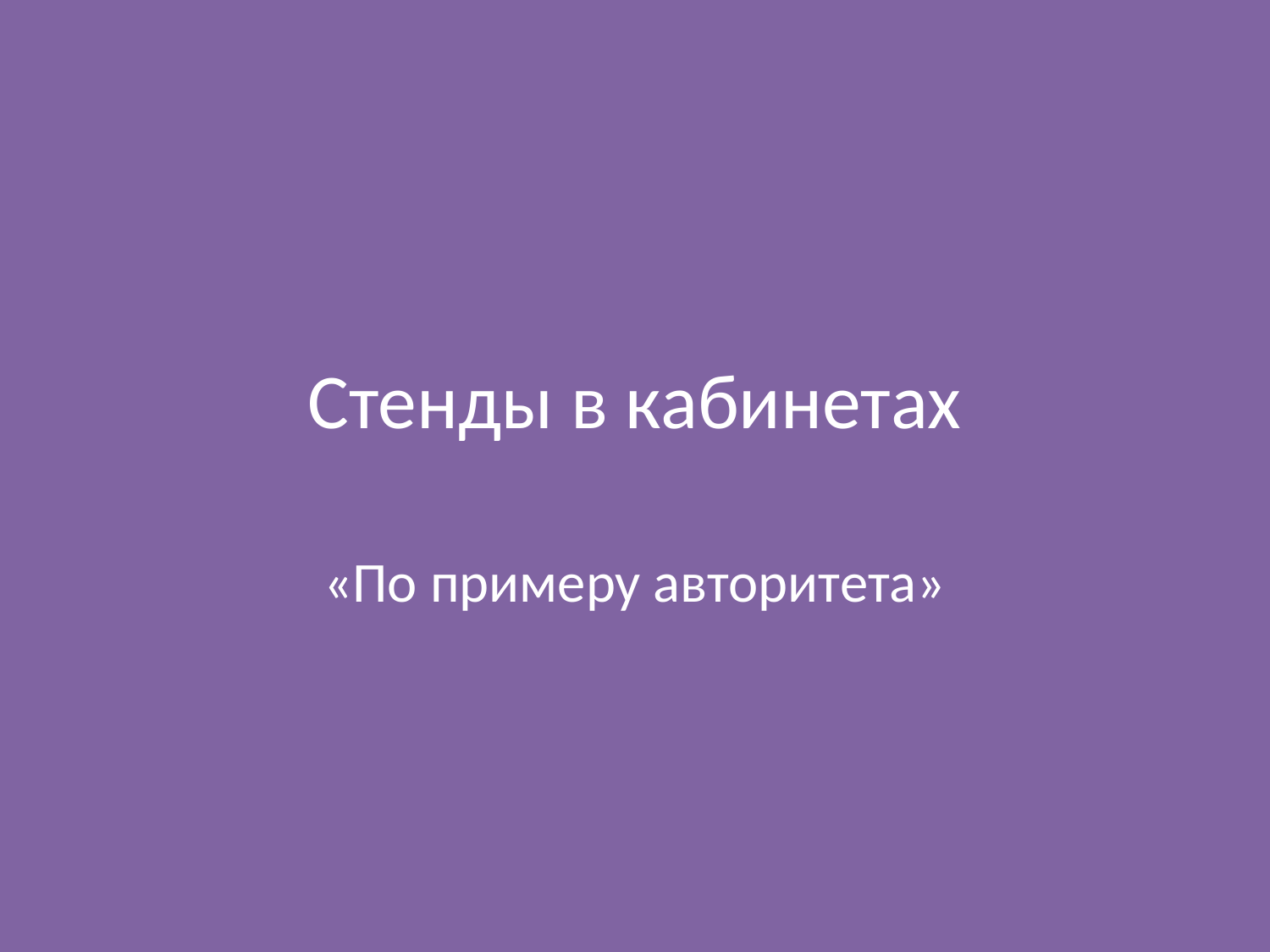

# Стенды в кабинетах
«По примеру авторитета»